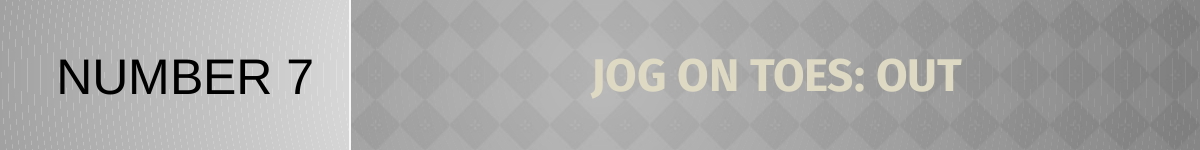

NUMBER 7
# Jog on toes: out